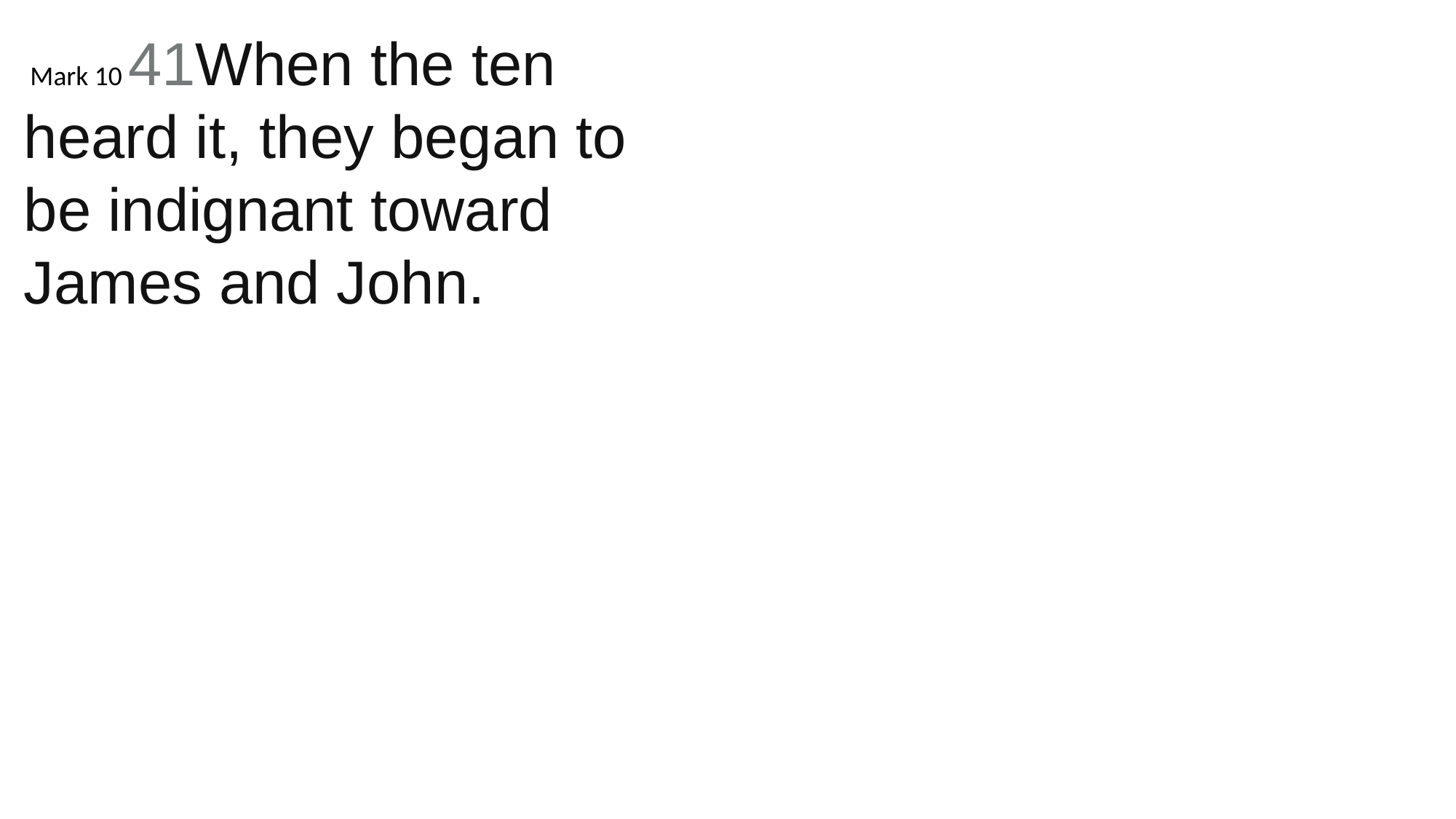

Mark 10 41When the ten heard it, they began to be indignant toward James and John.